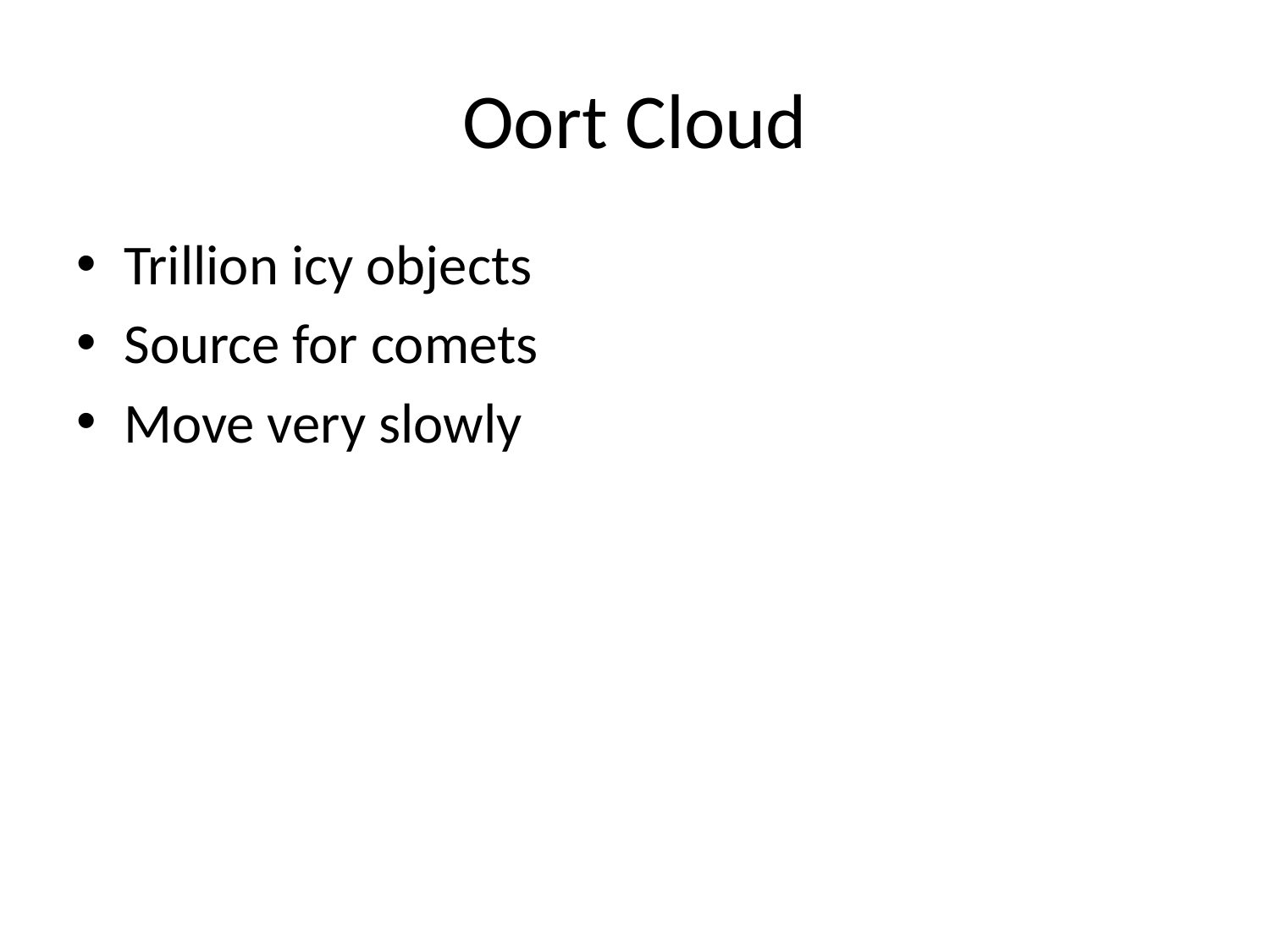

# Oort Cloud
Trillion icy objects
Source for comets
Move very slowly